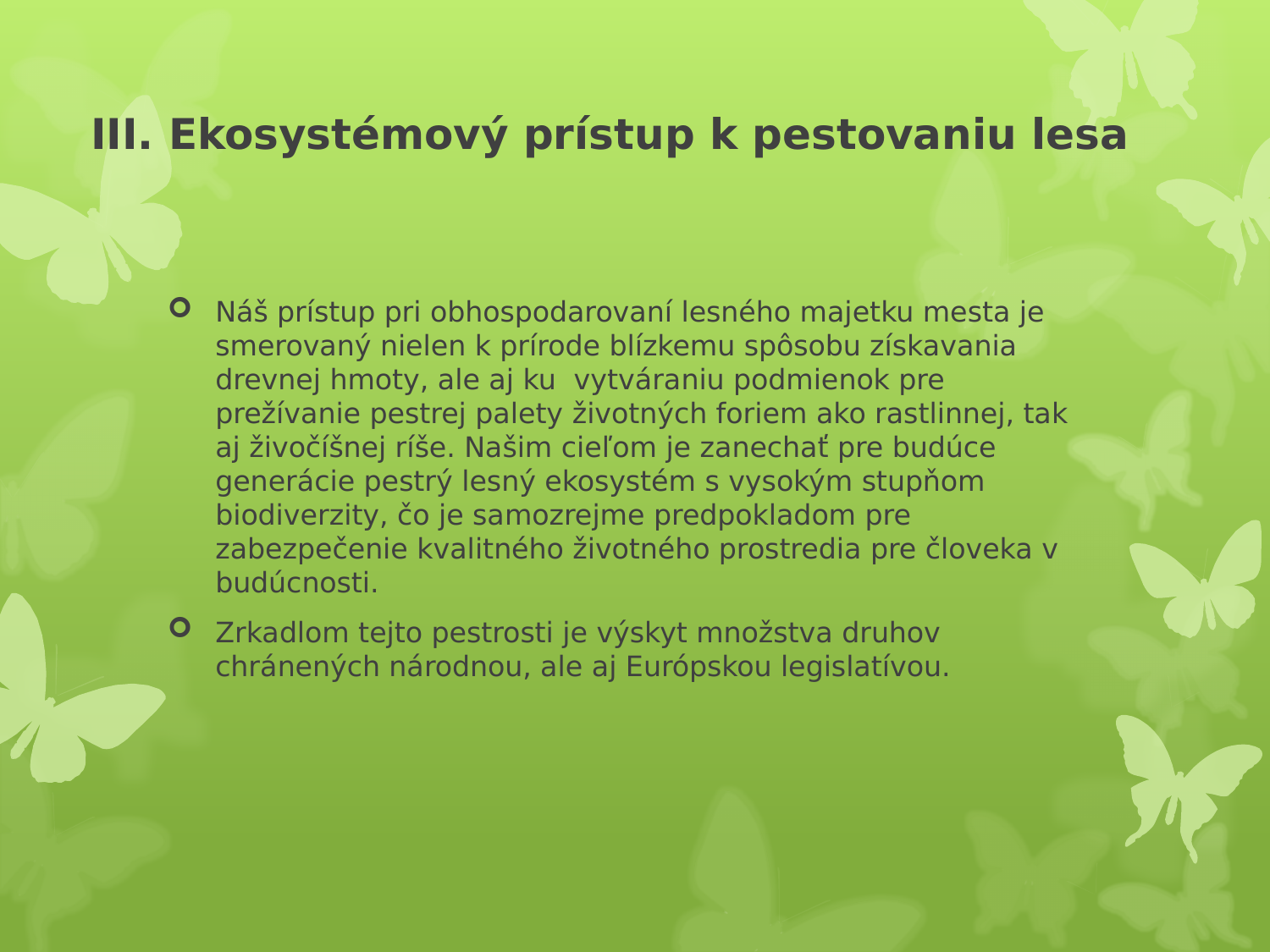

# III. Ekosystémový prístup k pestovaniu lesa
Náš prístup pri obhospodarovaní lesného majetku mesta je smerovaný nielen k prírode blízkemu spôsobu získavania drevnej hmoty, ale aj ku  vytváraniu podmienok pre prežívanie pestrej palety životných foriem ako rastlinnej, tak aj živočíšnej ríše. Našim cieľom je zanechať pre budúce generácie pestrý lesný ekosystém s vysokým stupňom biodiverzity, čo je samozrejme predpokladom pre zabezpečenie kvalitného životného prostredia pre človeka v budúcnosti.
Zrkadlom tejto pestrosti je výskyt množstva druhov chránených národnou, ale aj Európskou legislatívou.